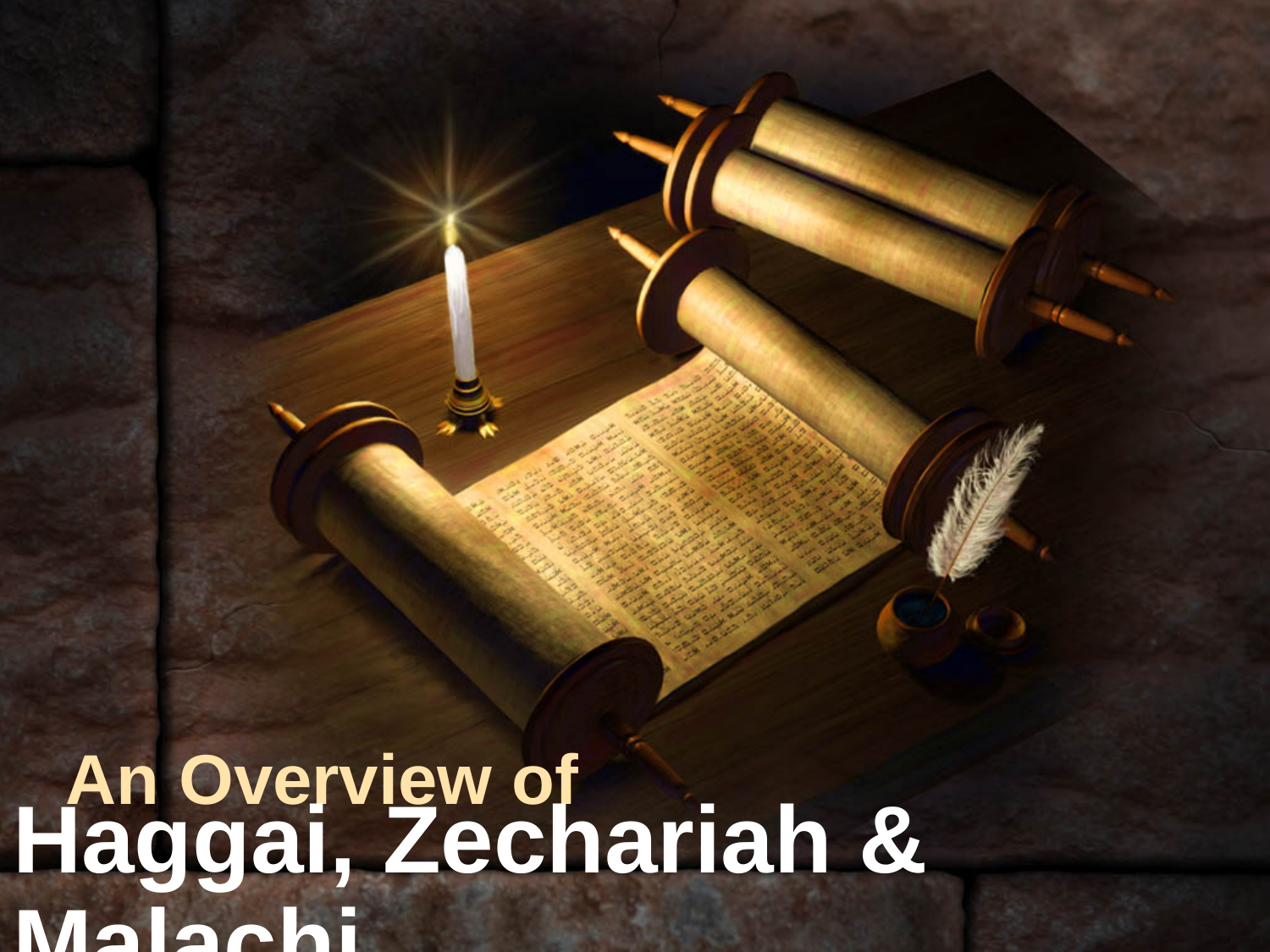

# An Overview of
Haggai, Zechariah & Malachi